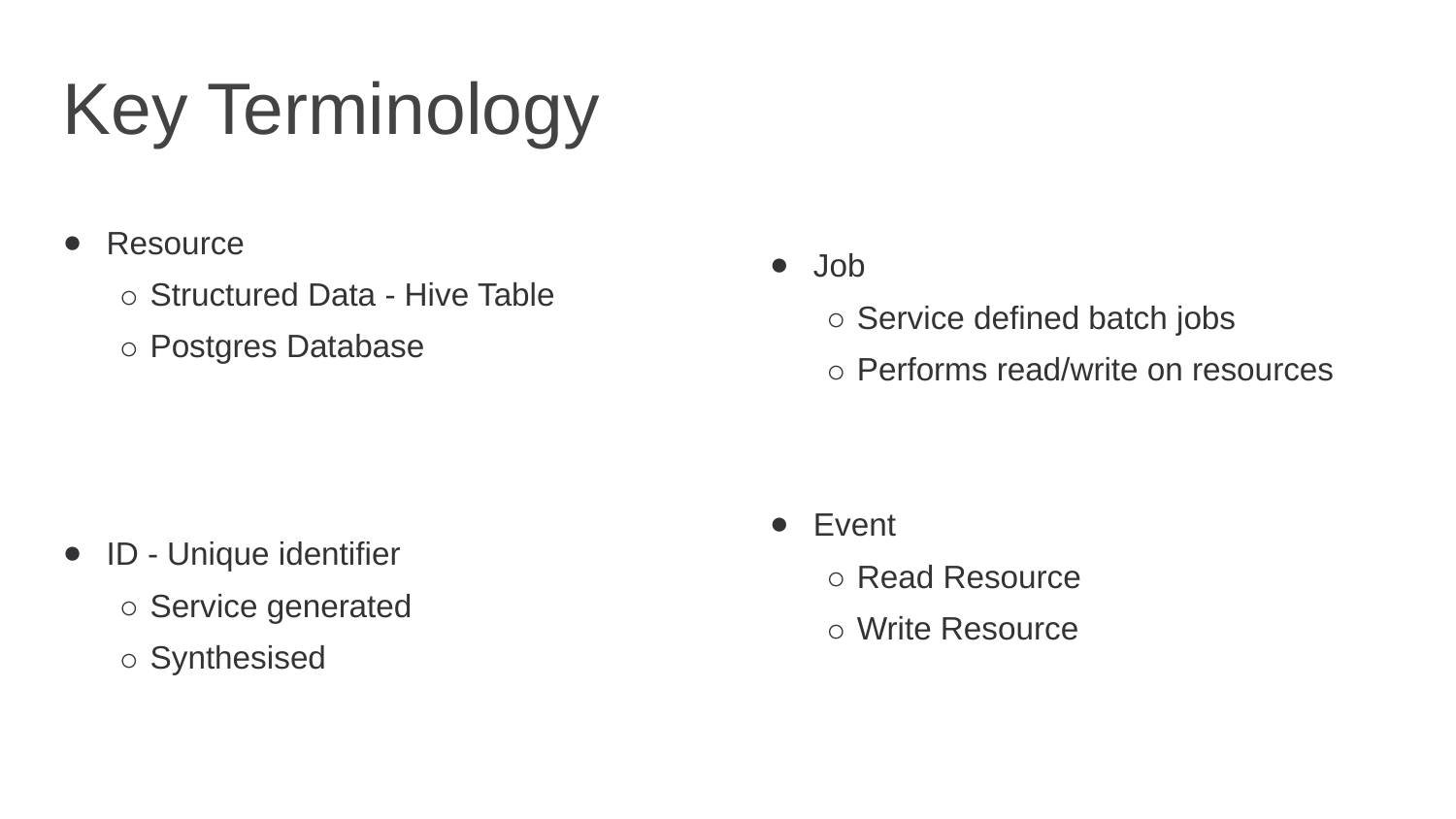

# Key Terminology

Resource
Structured Data - Hive Table
Postgres Database

ID - Unique identifier
Service generated
Synthesised

Job
Service defined batch jobs
Performs read/write on resources

Event
Read Resource
Write Resource

11